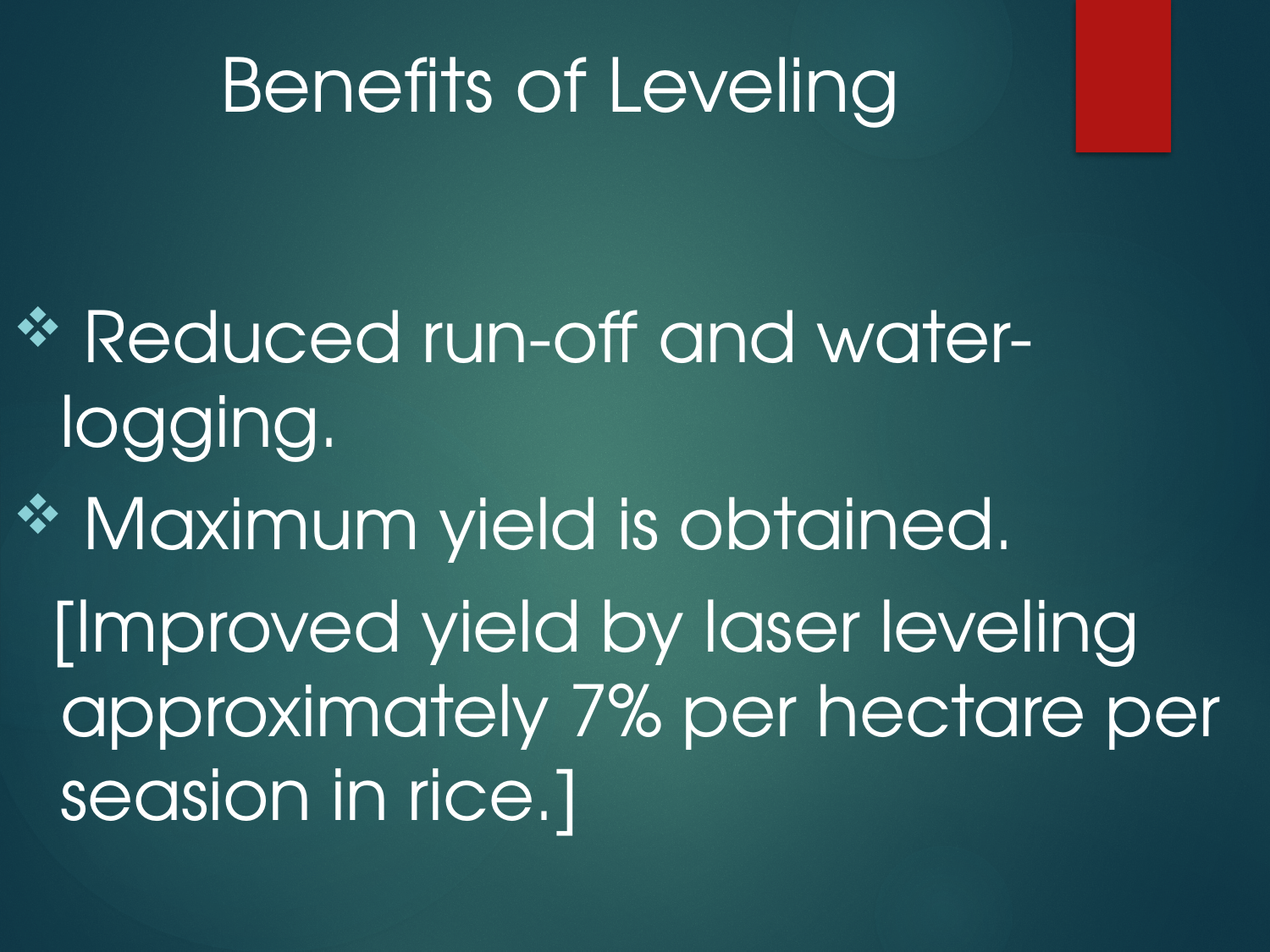

# Benefits of Leveling
 Reduced run-off and water-logging.
 Maximum yield is obtained.
  [Improved yield by laser leveling approximately 7% per hectare per seasion in rice.]